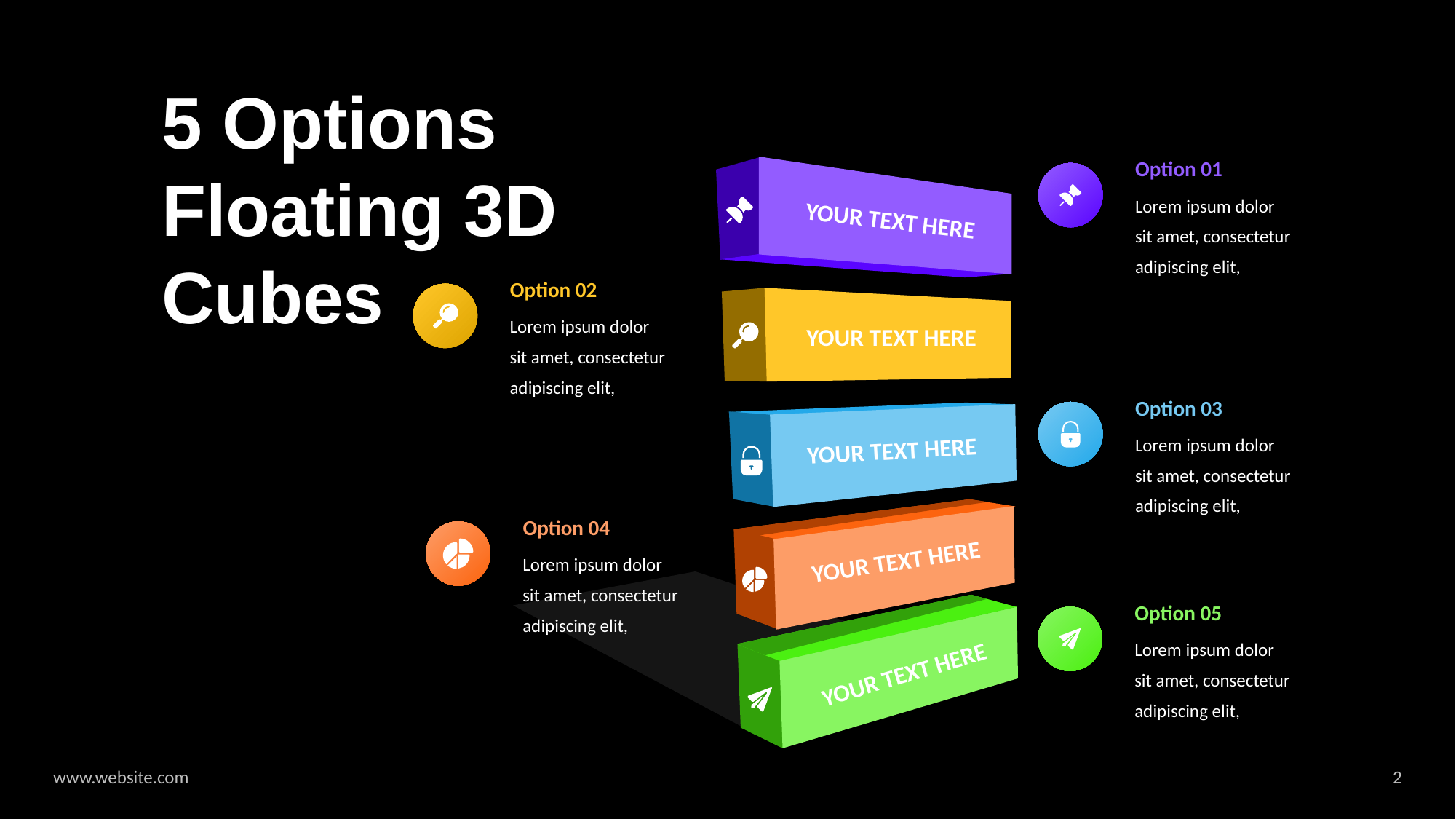

5 Options Floating 3D Cubes
Option 01
Lorem ipsum dolor sit amet, consectetur adipiscing elit,

YOUR TEXT HERE

YOUR TEXT HERE

YOUR TEXT HERE

YOUR TEXT HERE

YOUR TEXT HERE

Option 02
Lorem ipsum dolor sit amet, consectetur adipiscing elit,

Option 03
Lorem ipsum dolor sit amet, consectetur adipiscing elit,

Option 04
Lorem ipsum dolor sit amet, consectetur adipiscing elit,

Option 05
Lorem ipsum dolor sit amet, consectetur adipiscing elit,